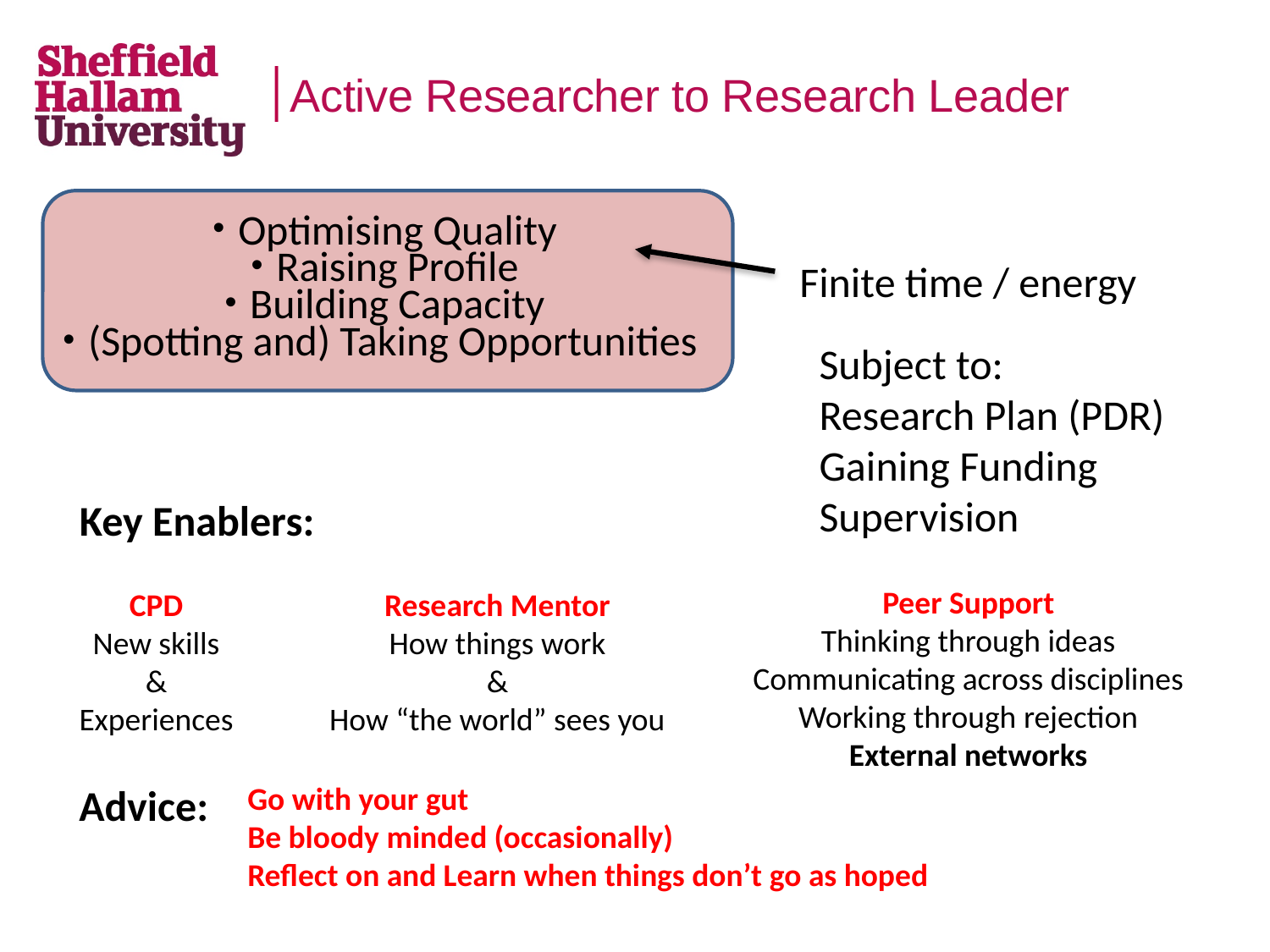

# Active Researcher to Research Leader

Optimising Quality
Raising Profile
Building Capacity
(Spotting and) Taking Opportunities
Finite time / energy
Subject to:
Research Plan (PDR)
Gaining Funding
Supervision
Key Enablers:
Peer Support
Thinking through ideas
Communicating across disciplines
Working through rejection
External networks
CPD
New skills
&
Experiences
Research Mentor
How things work
&
How “the world” sees you
Advice:
Go with your gut
Be bloody minded (occasionally)
Reflect on and Learn when things don’t go as hoped